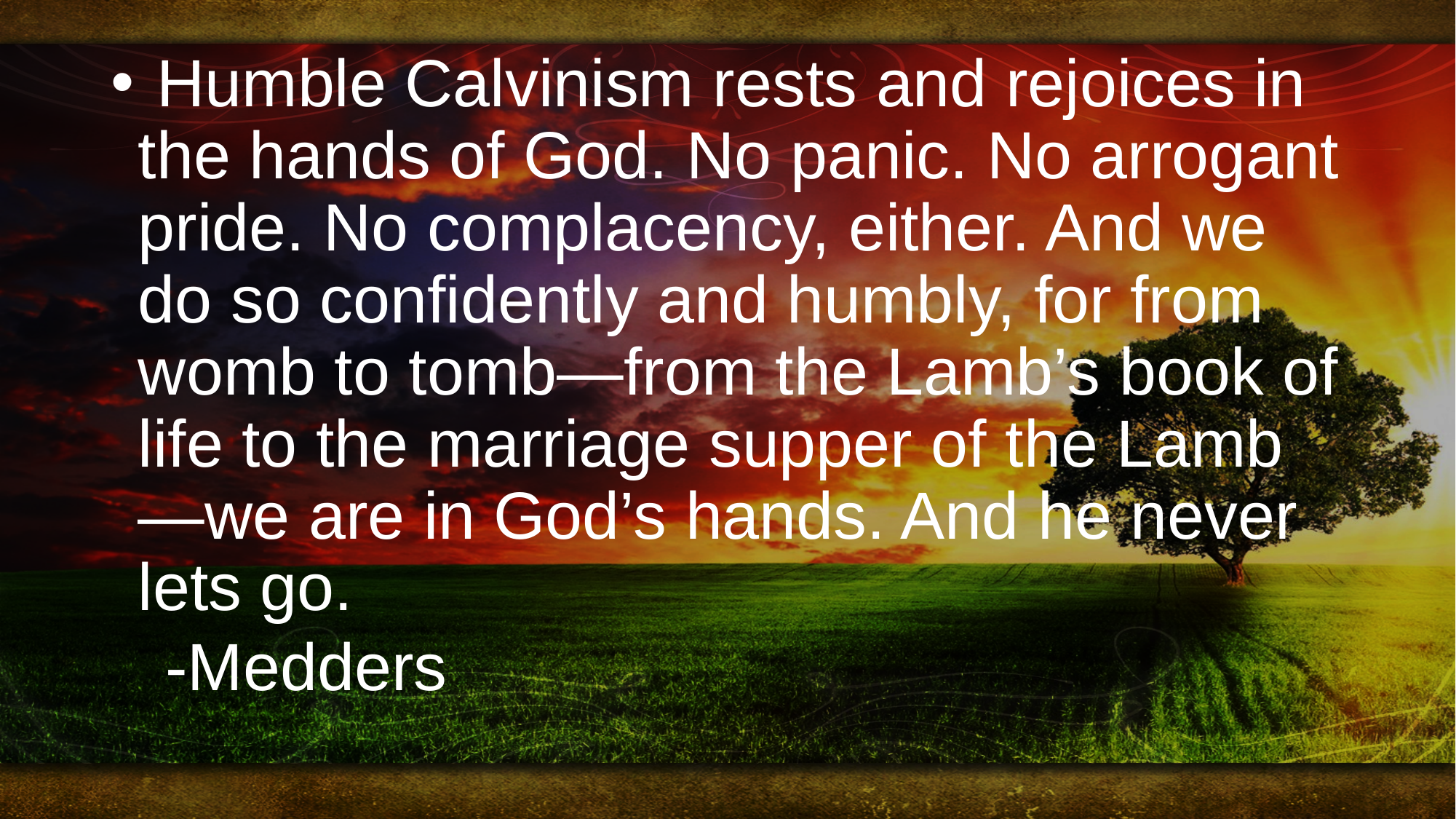

Humble Calvinism rests and rejoices in the hands of God. No panic. No arrogant pride. No complacency, either. And we do so confidently and humbly, for from womb to tomb—from the Lamb’s book of life to the marriage supper of the Lamb—we are in God’s hands. And he never lets go.
-Medders